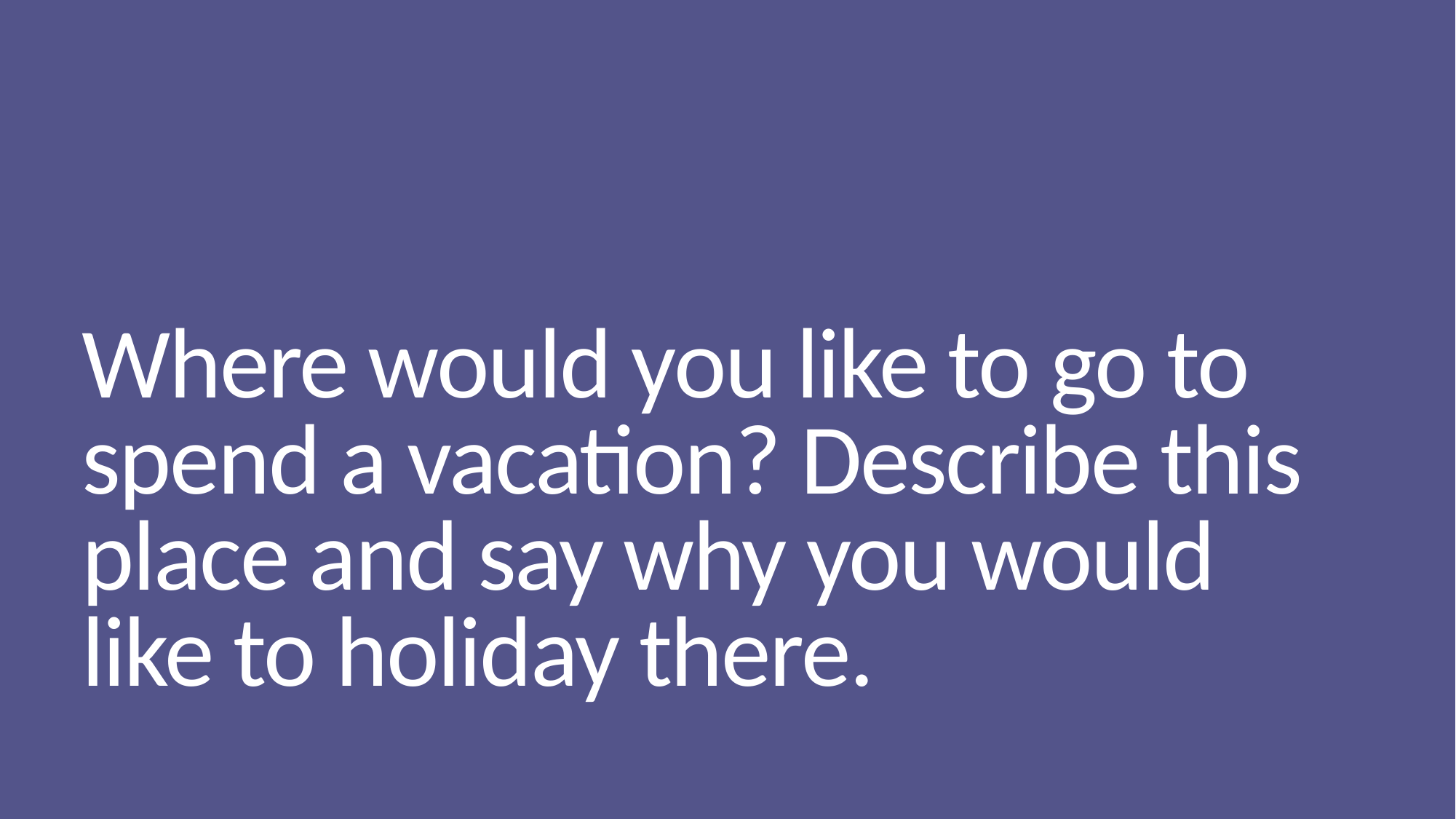

# Where would you like to go to spend a vacation? Describe this place and say why you would like to holiday there.